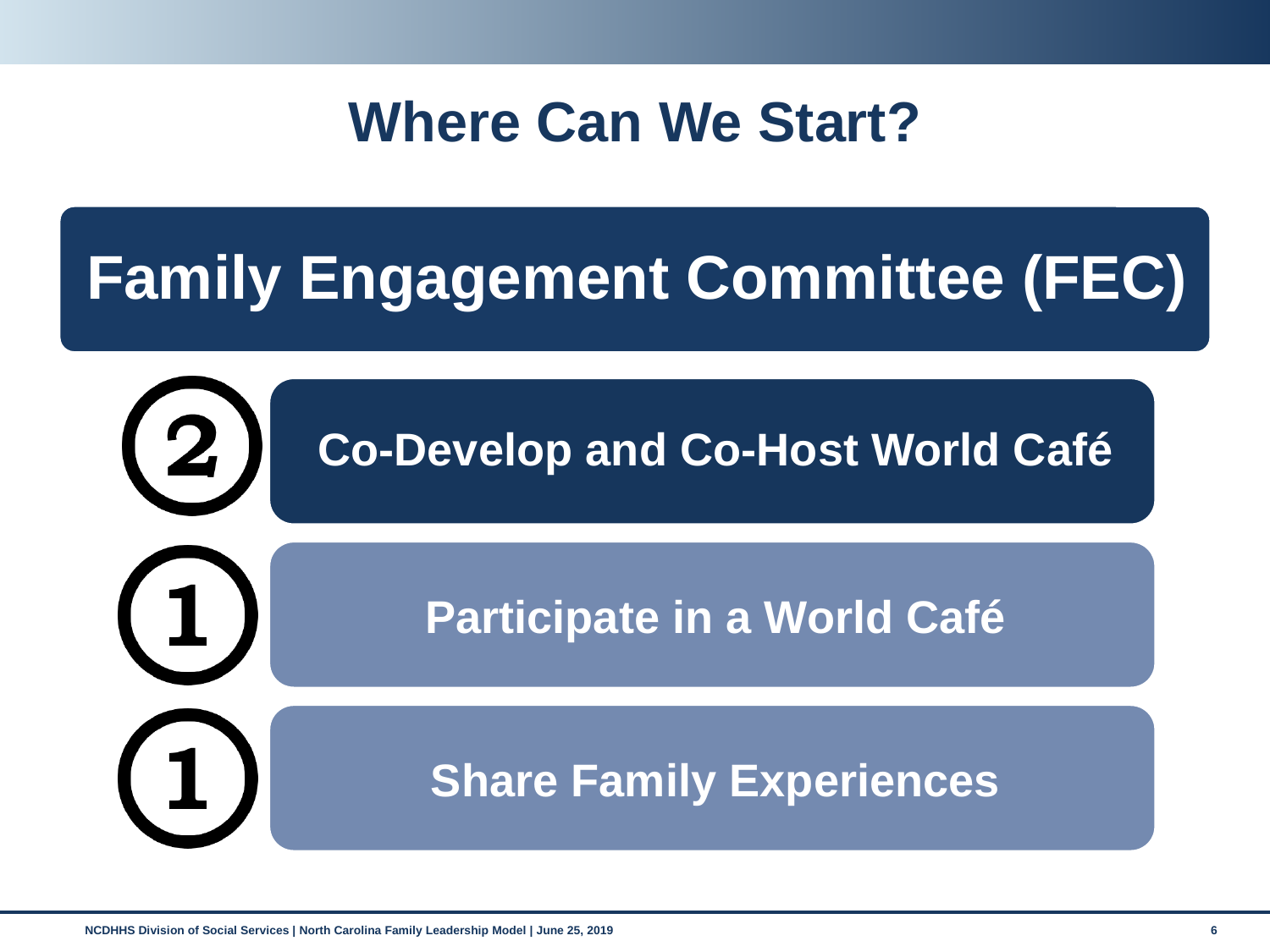

# Where Can We Start?
Family Engagement Committee (FEC)
Co-Develop and Co-Host World Café
Participate in a World Café
Share Family Experiences